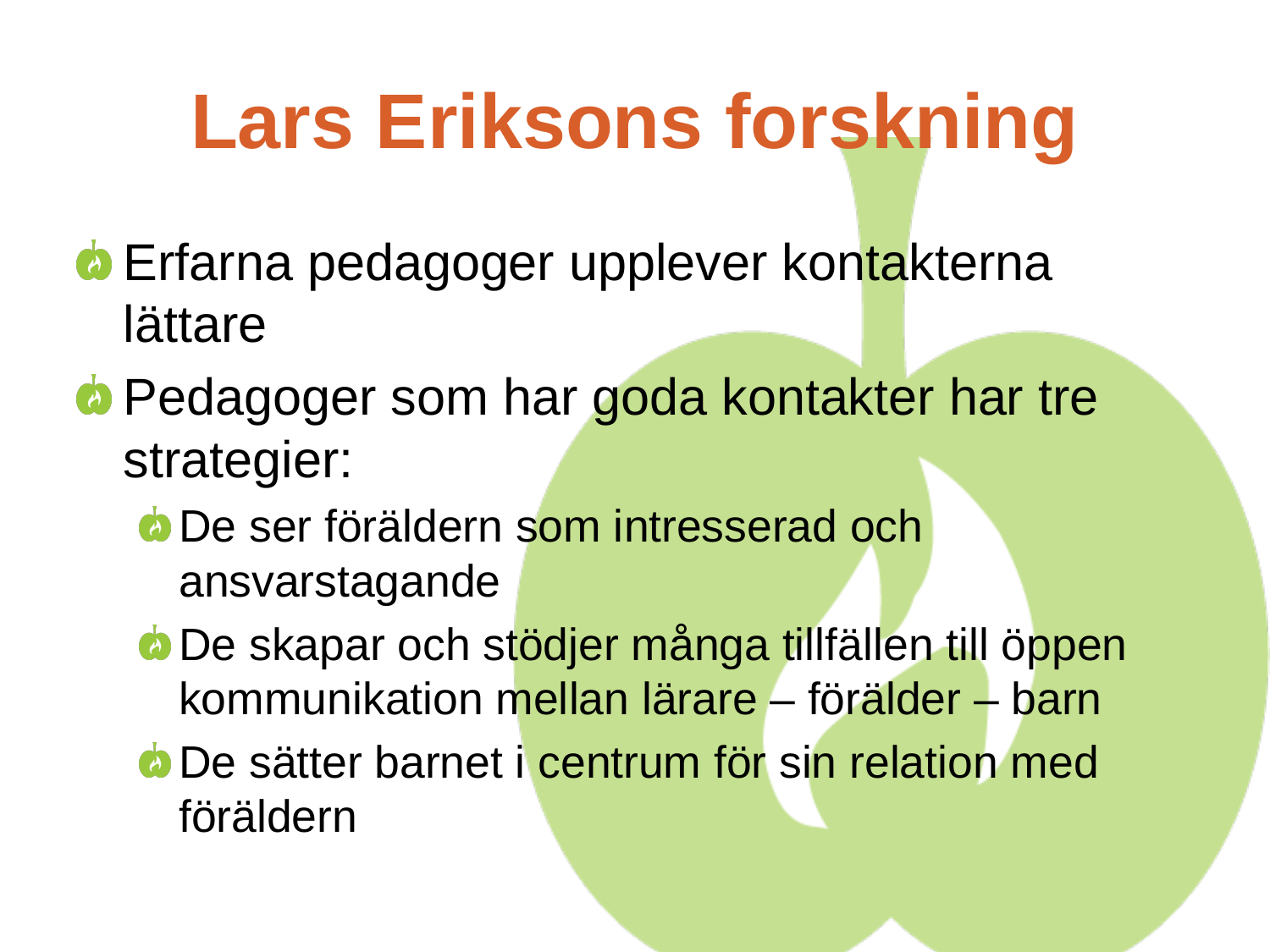

# Lars Eriksons forskning
Erfarna pedagoger upplever kontakterna lättare
Pedagoger som har goda kontakter har tre strategier:
De ser föräldern som intresserad och ansvarstagande
De skapar och stödjer många tillfällen till öppen kommunikation mellan lärare – förälder – barn
De sätter barnet i centrum för sin relation med föräldern